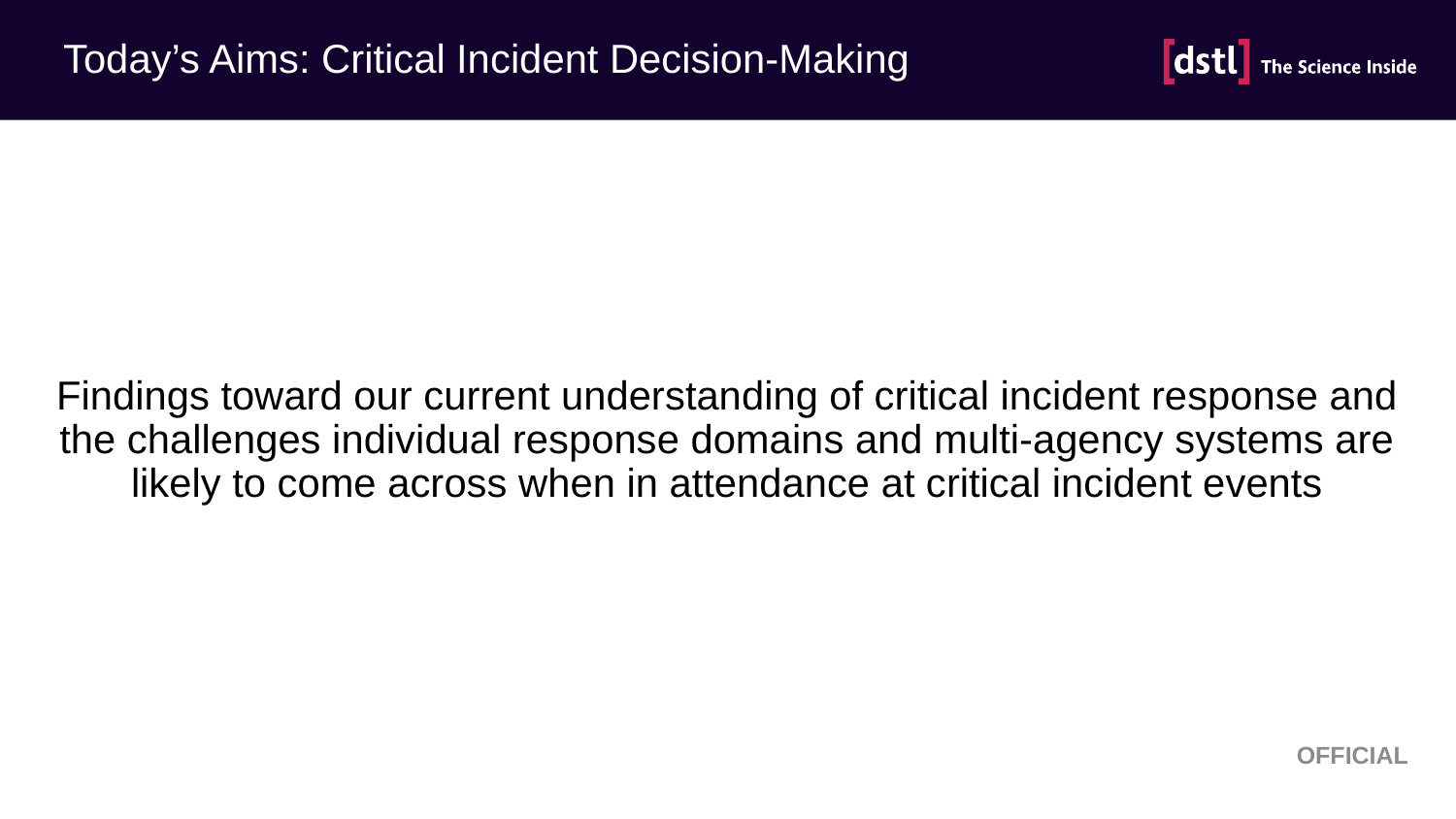

# Today’s Aims: Critical Incident Decision-Making

Findings toward our current understanding of critical incident response and the challenges individual response domains and multi-agency systems are likely to come across when in attendance at critical incident events

OFFICIAL